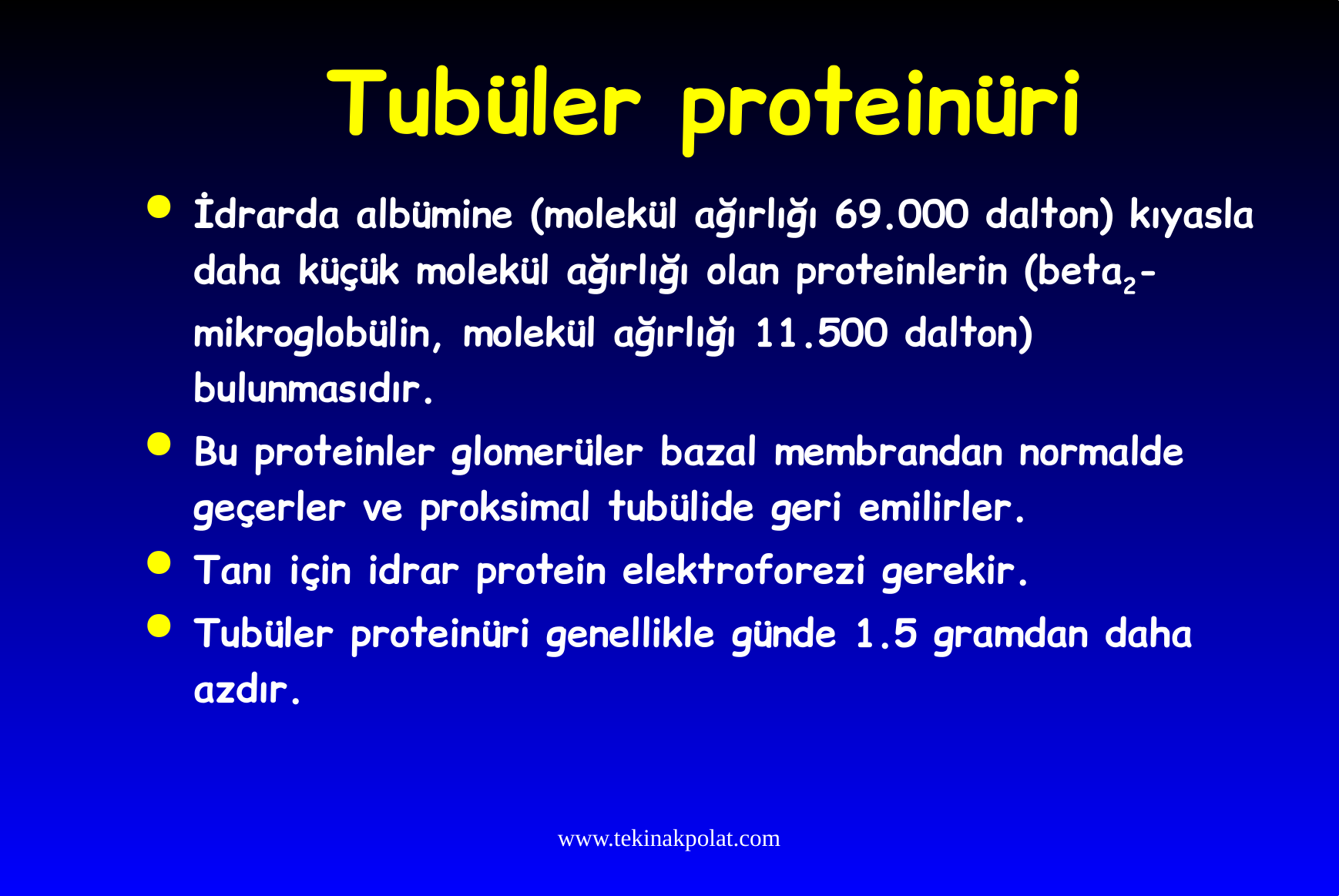

# Tubüler proteinüri
İdrarda albümine (molekül ağırlığı 69.000 dalton) kıyasla daha küçük molekül ağırlığı olan proteinlerin (beta2-mikroglobülin, molekül ağırlığı 11.500 dalton) bulunmasıdır.
Bu proteinler glomerüler bazal membrandan normalde geçerler ve proksimal tubülide geri emilirler.
Tanı için idrar protein elektroforezi gerekir.
Tubüler proteinüri genellikle günde 1.5 gramdan daha azdır.

www.tekinakpolat.com